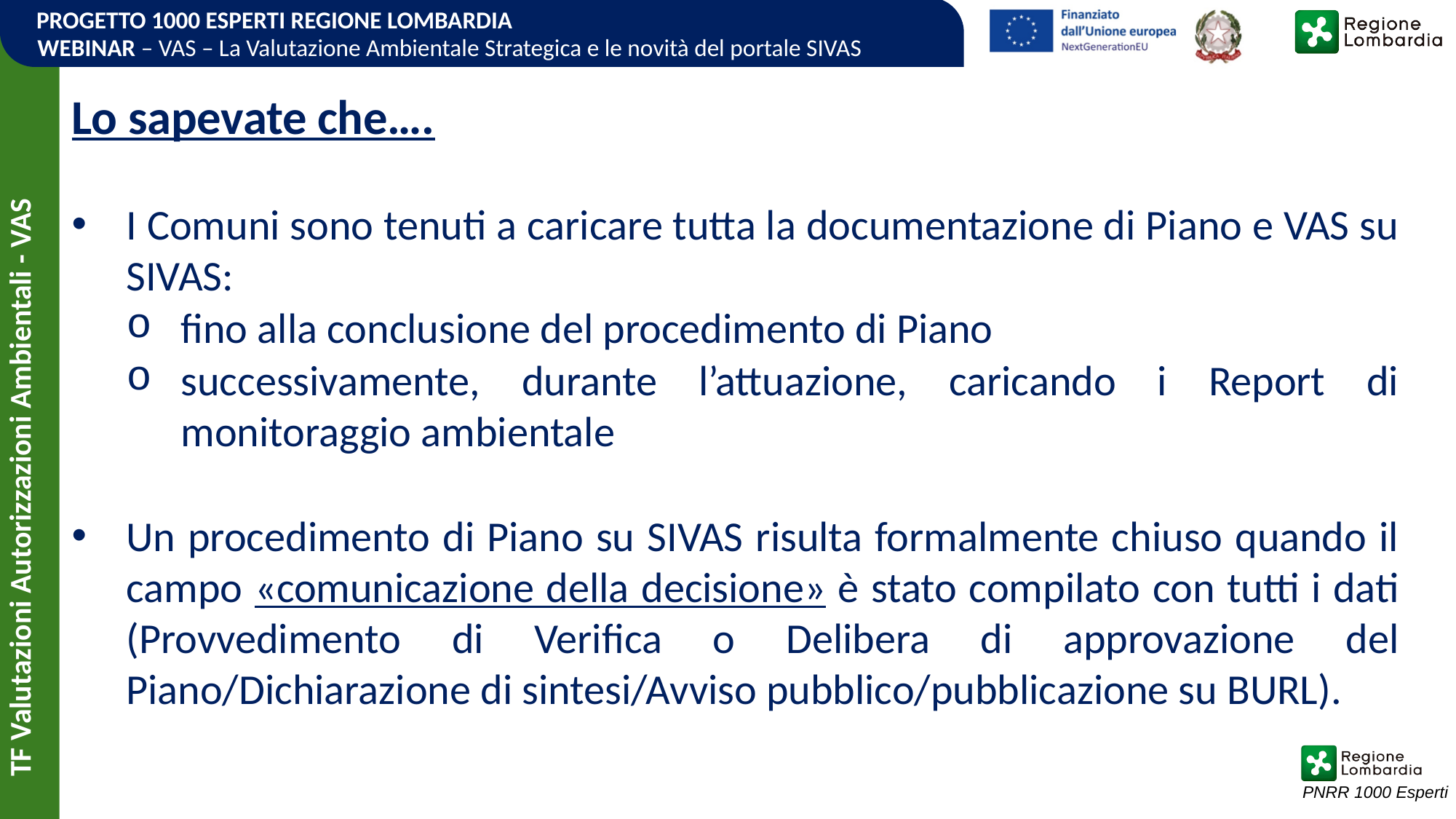

Lo sapevate che….

I Comuni sono tenuti a caricare tutta la documentazione di Piano e VAS su SIVAS:
fino alla conclusione del procedimento di Piano
successivamente, durante l’attuazione, caricando i Report di monitoraggio ambientale

Un procedimento di Piano su SIVAS risulta formalmente chiuso quando il campo «comunicazione della decisione» è stato compilato con tutti i dati (Provvedimento di Verifica o Delibera di approvazione del Piano/Dichiarazione di sintesi/Avviso pubblico/pubblicazione su BURL).